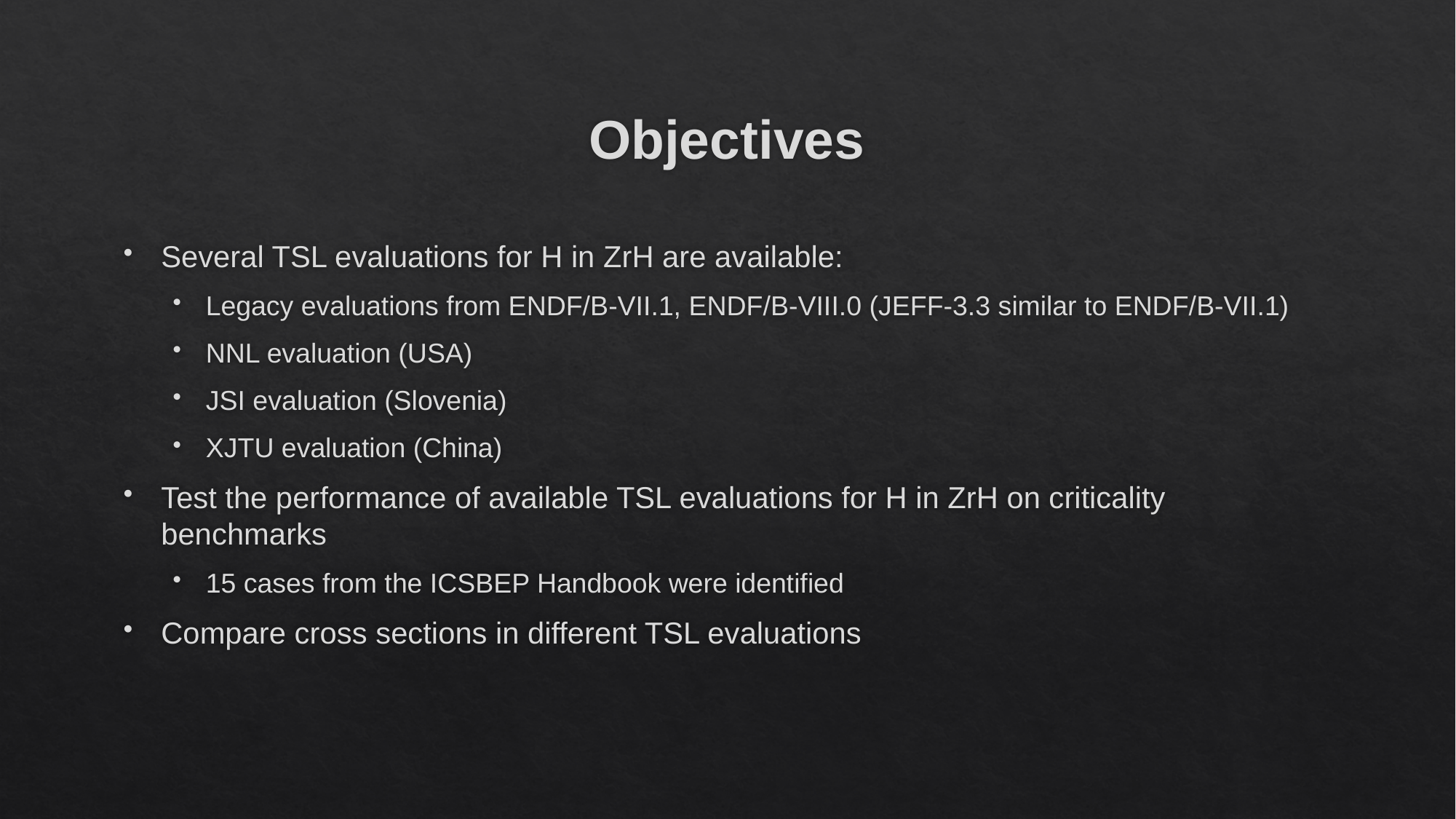

# Objectives
Several TSL evaluations for H in ZrH are available:
Legacy evaluations from ENDF/B-VII.1, ENDF/B-VIII.0 (JEFF-3.3 similar to ENDF/B-VII.1)
NNL evaluation (USA)
JSI evaluation (Slovenia)
XJTU evaluation (China)
Test the performance of available TSL evaluations for H in ZrH on criticality benchmarks
15 cases from the ICSBEP Handbook were identified
Compare cross sections in different TSL evaluations